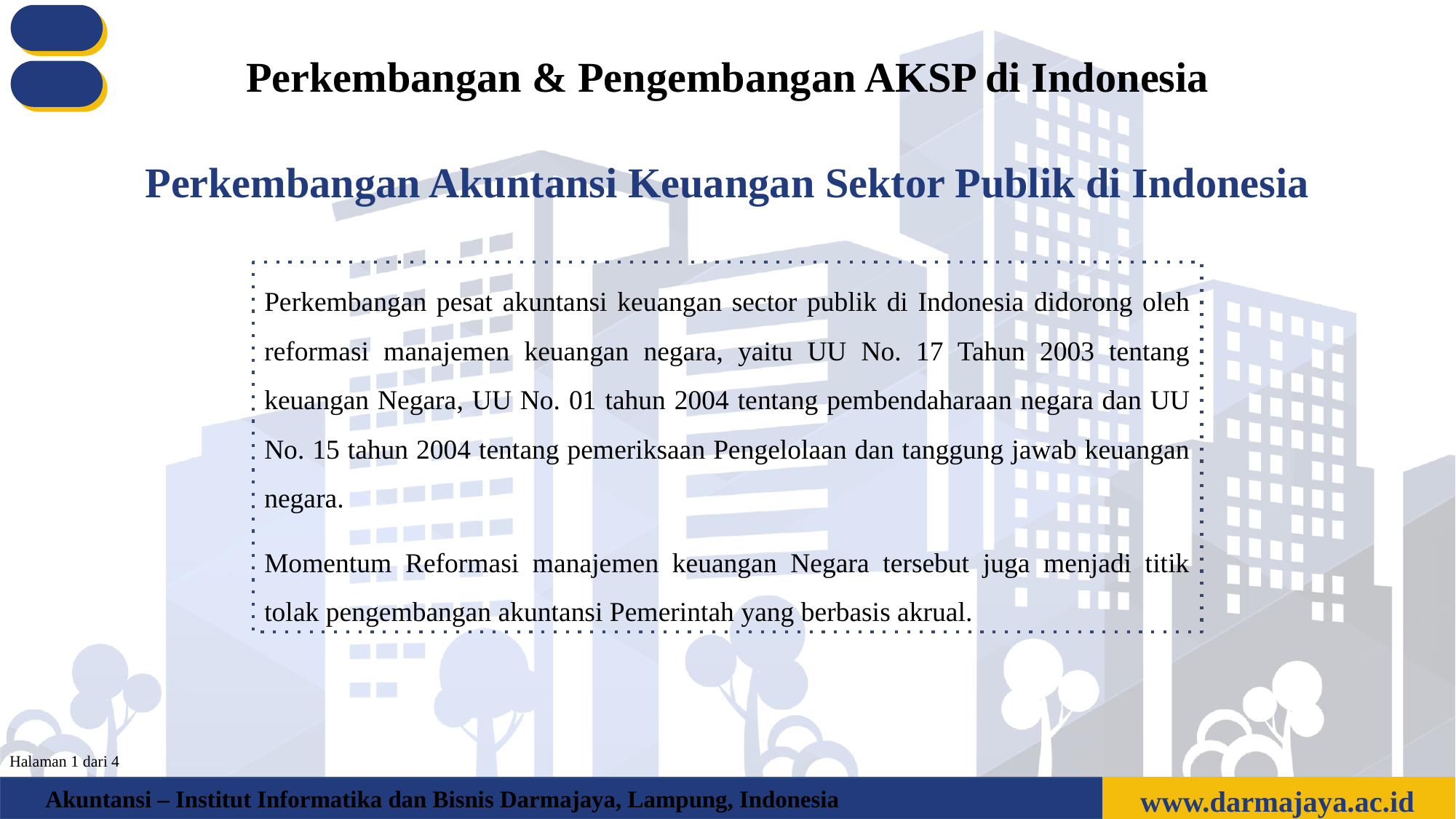

Perkembangan & Pengembangan AKSP di Indonesia
Perkembangan Akuntansi Keuangan Sektor Publik di Indonesia
Perkembangan pesat akuntansi keuangan sector publik di Indonesia didorong oleh reformasi manajemen keuangan negara, yaitu UU No. 17 Tahun 2003 tentang keuangan Negara, UU No. 01 tahun 2004 tentang pembendaharaan negara dan UU No. 15 tahun 2004 tentang pemeriksaan Pengelolaan dan tanggung jawab keuangan negara.
Momentum Reformasi manajemen keuangan Negara tersebut juga menjadi titik tolak pengembangan akuntansi Pemerintah yang berbasis akrual.
Halaman 1 dari 4

www.darmajaya.ac.id
Akuntansi – Institut Informatika dan Bisnis Darmajaya, Lampung, Indonesia